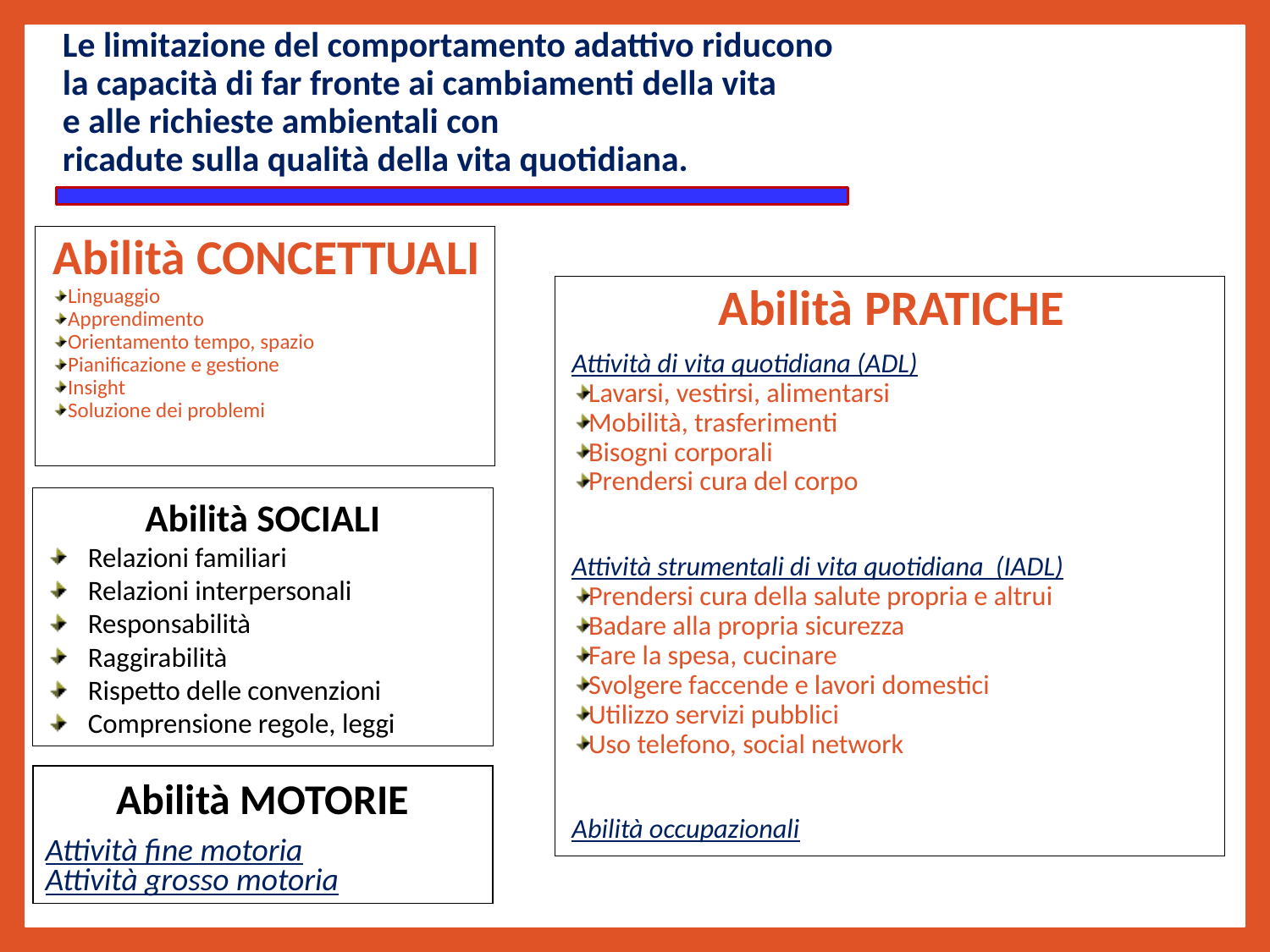

# Le limitazione del comportamento adattivo riducono la capacità di far fronte ai cambiamenti della vita e alle richieste ambientali con ricadute sulla qualità della vita quotidiana.

Abilità CONCETTUALI
Linguaggio
Apprendimento
Orientamento tempo, spazio
Pianificazione e gestione
Insight
Soluzione dei problemi
Abilità PRATICHE
Attività di vita quotidiana (ADL)
Lavarsi, vestirsi, alimentarsi
Mobilità, trasferimenti
Bisogni corporali
Prendersi cura del corpo

Attività strumentali di vita quotidiana  (IADL)
Prendersi cura della salute propria e altrui
Badare alla propria sicurezza
Fare la spesa, cucinare
Svolgere faccende e lavori domestici
Utilizzo servizi pubblici
Uso telefono, social network

Abilità occupazionali
Abilità SOCIALI
Relazioni familiari
Relazioni interpersonali
Responsabilità
Raggirabilità
Rispetto delle convenzioni
Comprensione regole, leggi
Abilità MOTORIE

Attività fine motoria
Attività grosso motoria